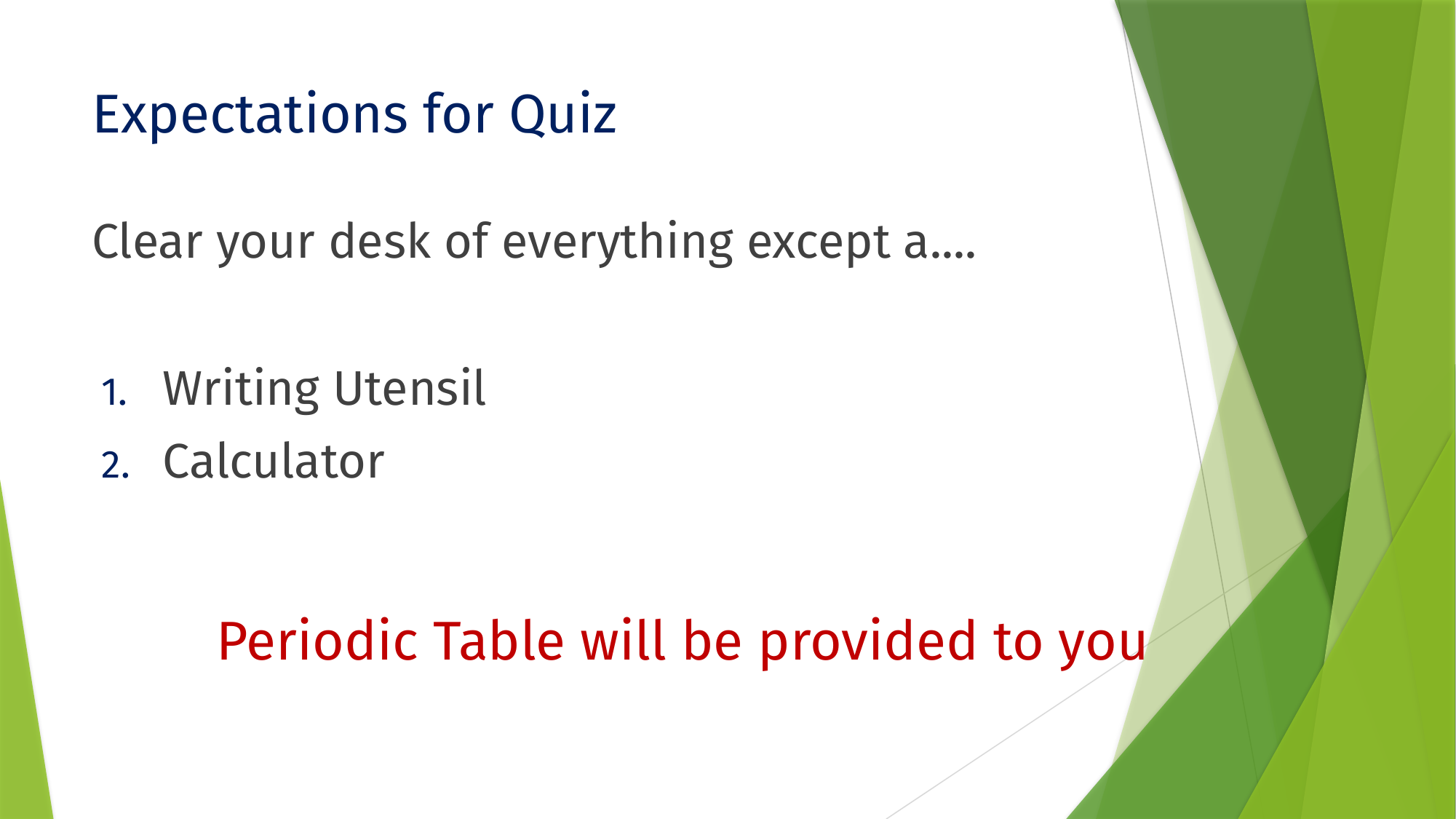

# Expectations for Quiz
Clear your desk of everything except a....

Writing Utensil
Calculator
Periodic Table will be provided to you